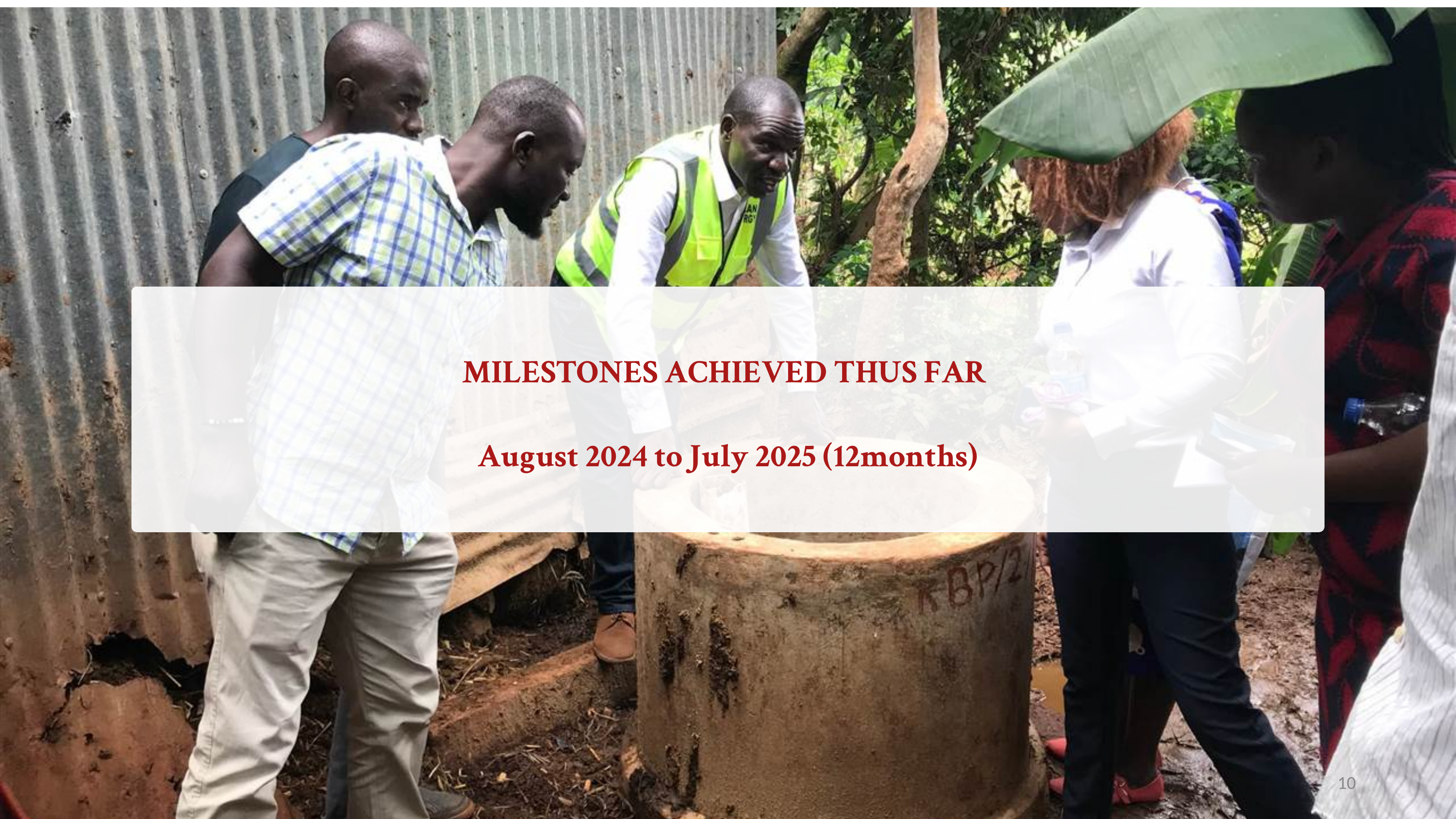

MILESTONES ACHIEVED THUS FAR

August 2024 to July 2025 (12months)

10